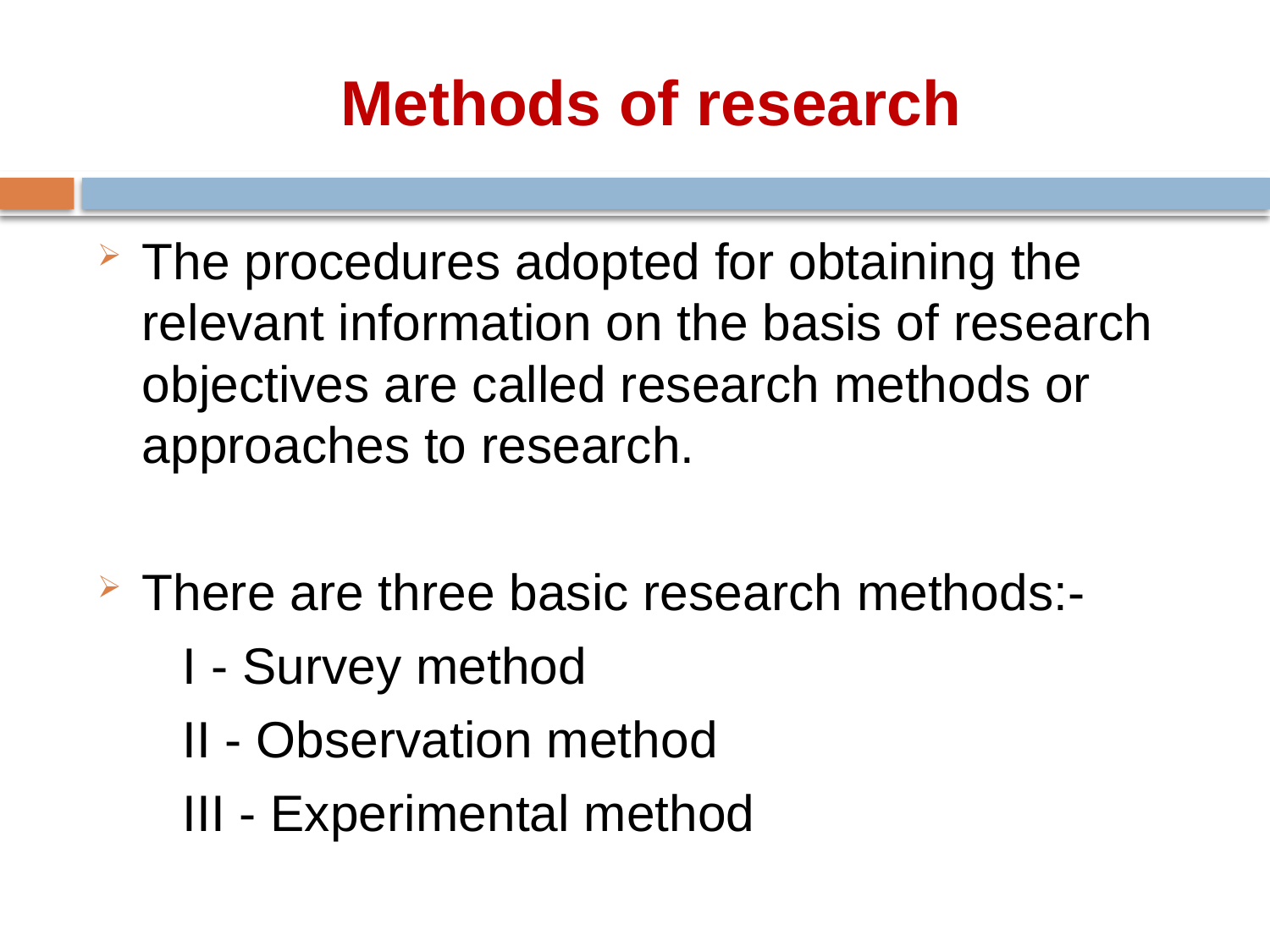

# Methods of research
The procedures adopted for obtaining the relevant information on the basis of research objectives are called research methods or approaches to research.

There are three basic research methods:-
      I - Survey method
      II - Observation method
      III - Experimental method